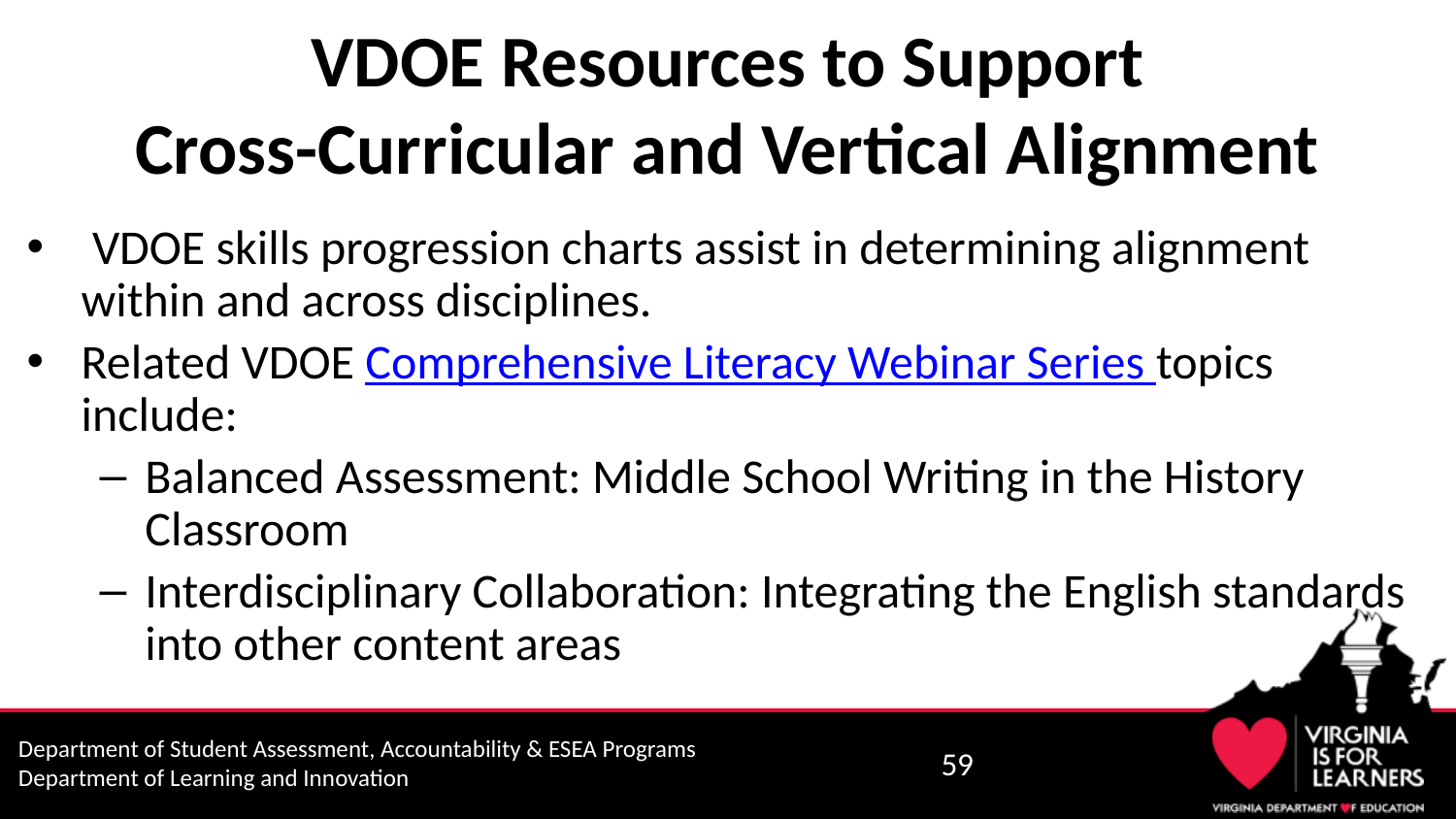

# VDOE Resources to Support Cross-Curricular and Vertical Alignment
 VDOE skills progression charts assist in determining alignment within and across disciplines.
Related VDOE Comprehensive Literacy Webinar Series topics include:
Balanced Assessment: Middle School Writing in the History Classroom
Interdisciplinary Collaboration: Integrating the English standards into other content areas